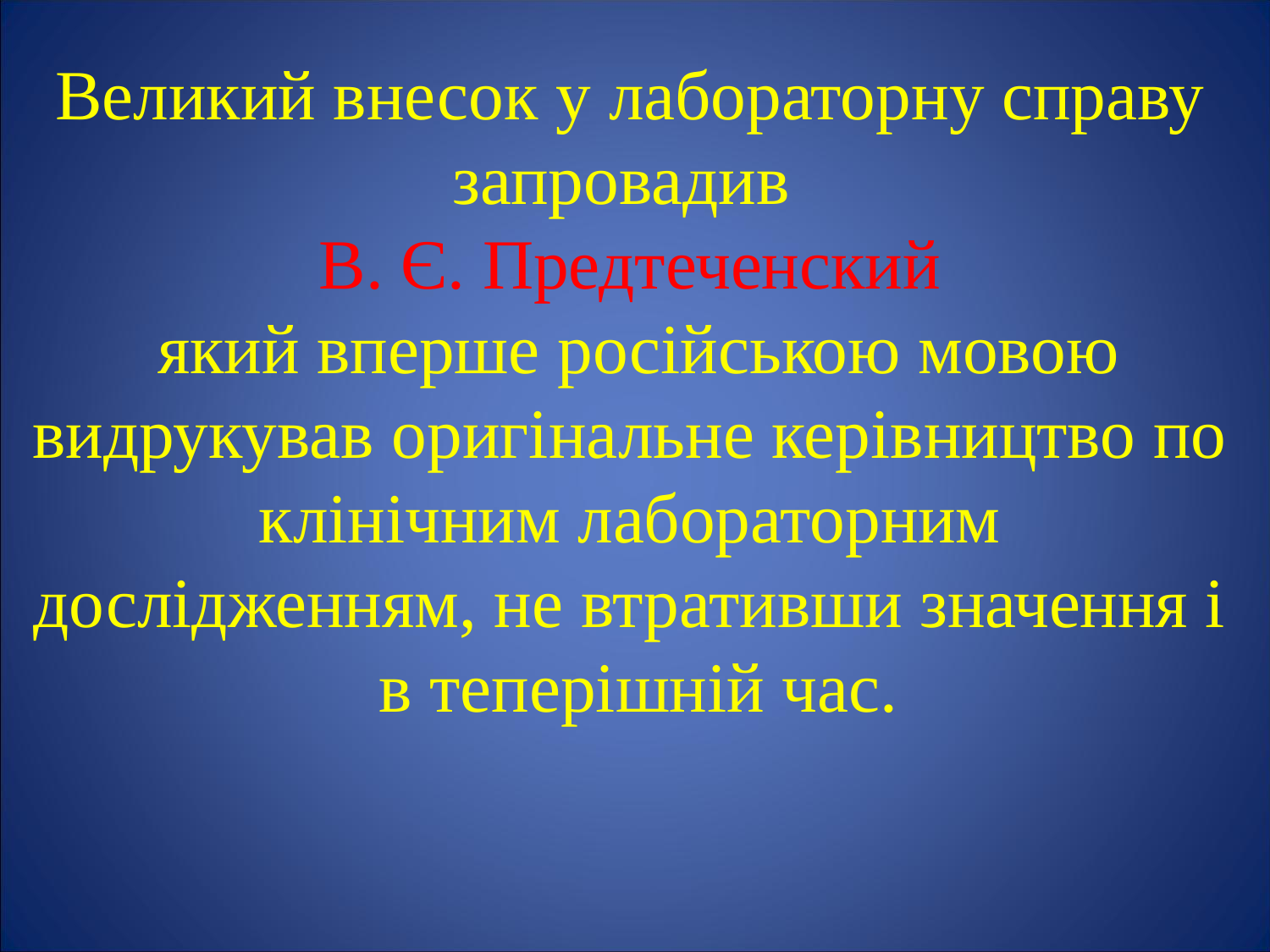

Великий внесок у лабораторну справу запровадив
В. Є. Предтеченский
 який вперше російською мовою видрукував оригінальне керівництво по клінічним лабораторним дослідженням, не втративши значення і  в теперішній час.